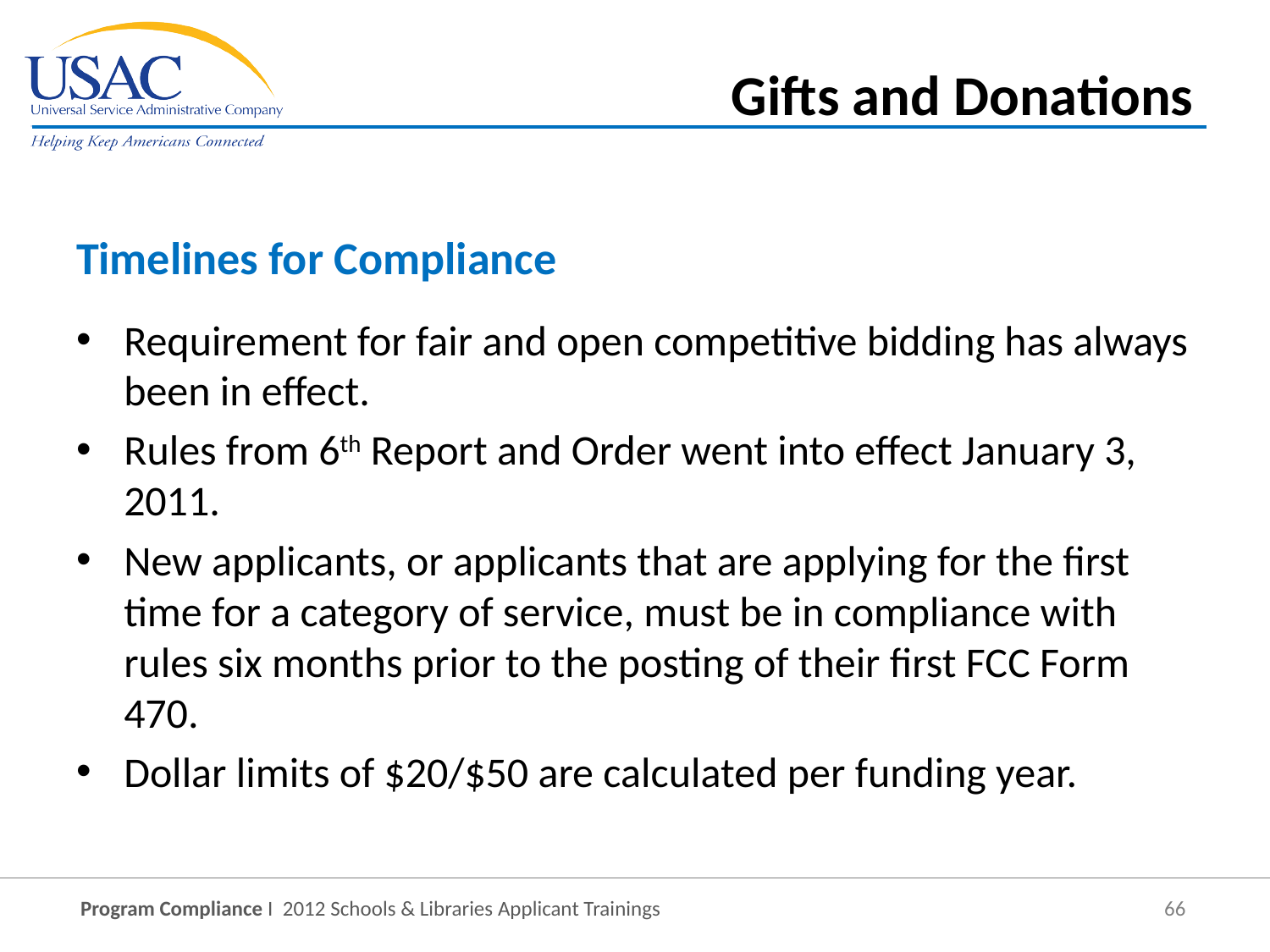

Gifts and Donations

Timelines for Compliance
Requirement for fair and open competitive bidding has always been in effect.
Rules from 6th Report and Order went into effect January 3, 2011.
New applicants, or applicants that are applying for the first time for a category of service, must be in compliance with rules six months prior to the posting of their first FCC Form 470.
Dollar limits of $20/$50 are calculated per funding year.